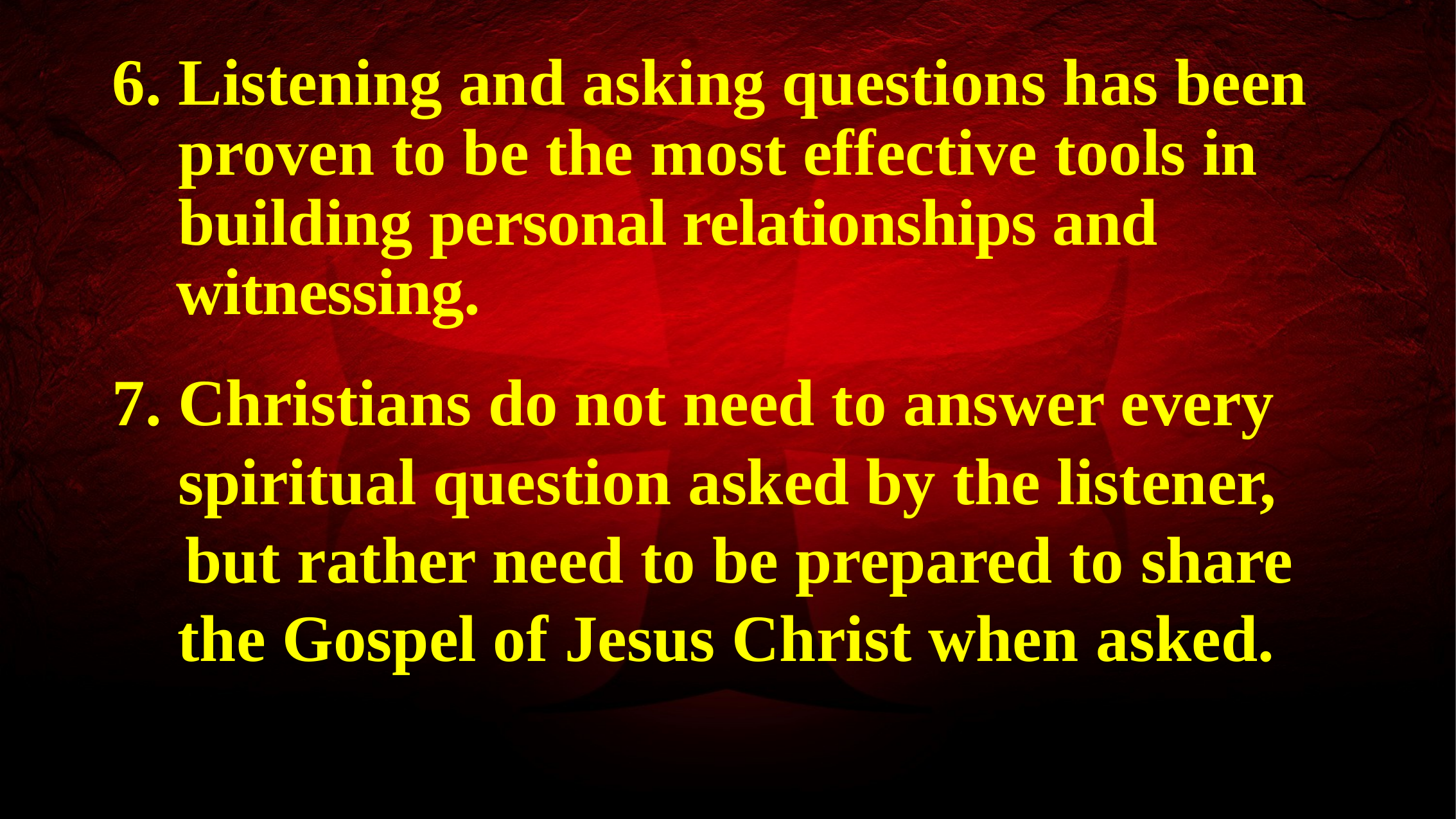

6. Listening and asking questions has been

    proven to be the most effective tools in

    building personal relationships and

    witnessing.

7. Christians do not need to answer every
    spiritual question asked by the listener,
     but rather need to be prepared to share
    the Gospel of Jesus Christ when asked.

7